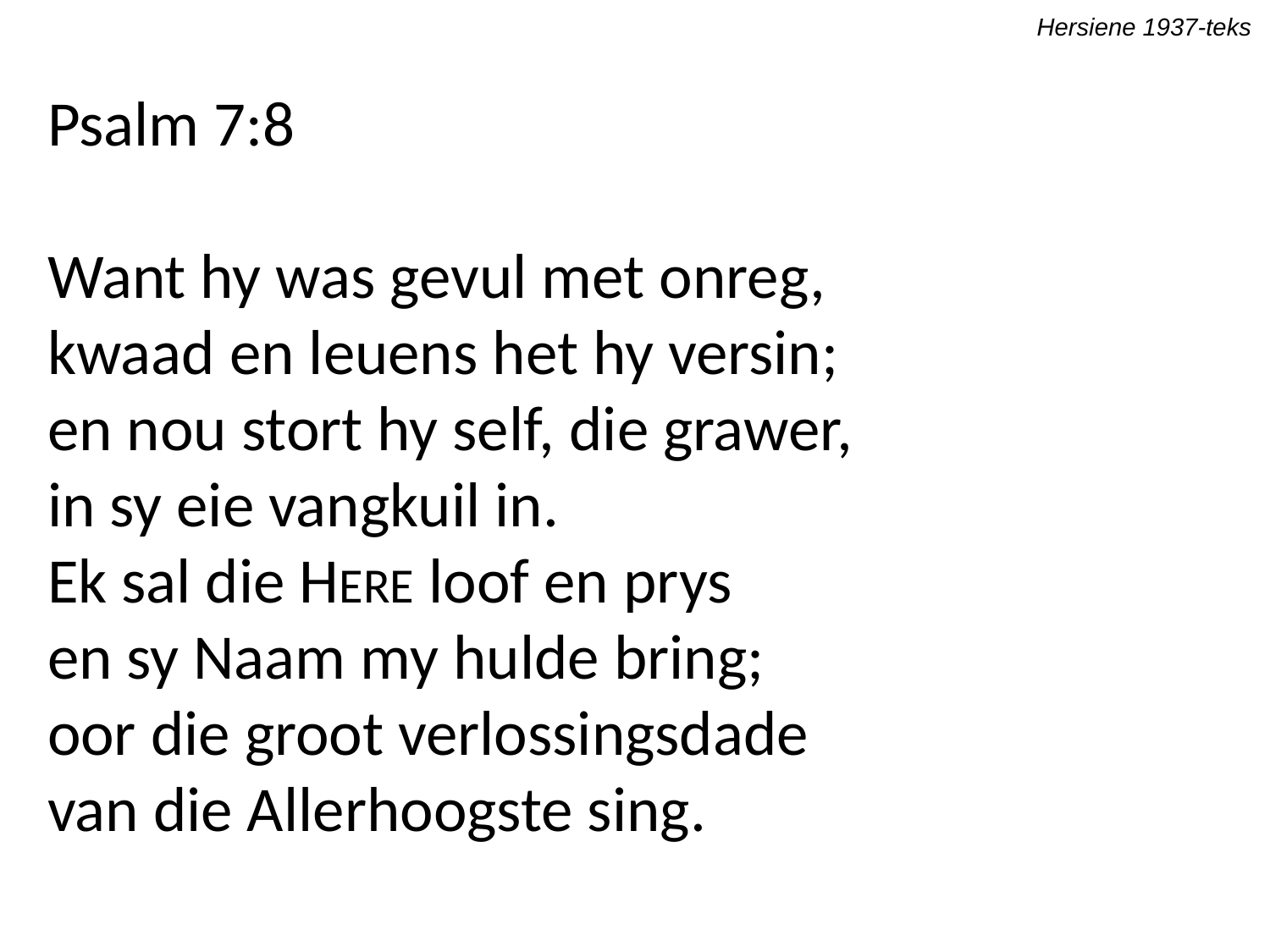

Hersiene 1937-teks
Psalm 7:8

Want hy was gevul met onreg,
kwaad en leuens het hy versin;
en nou stort hy self, die grawer,
in sy eie vangkuil in.
Ek sal die HERE loof en prys
en sy Naam my hulde bring;
oor die groot verlossingsdade
van die Allerhoogste sing.